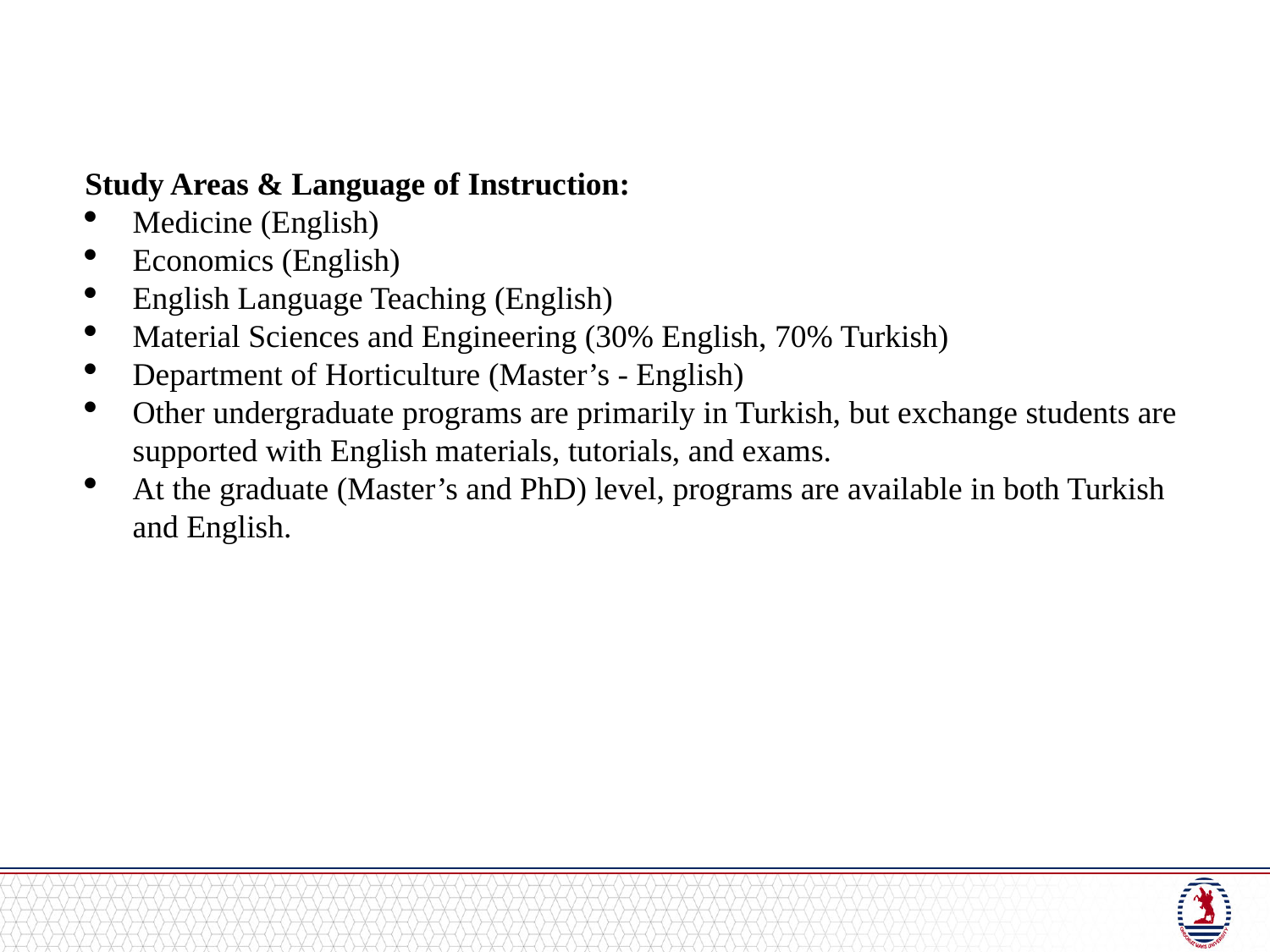

Study Areas & Language of Instruction:
Medicine (English)
Economics (English)
English Language Teaching (English)
Material Sciences and Engineering (30% English, 70% Turkish)
Department of Horticulture (Master’s - English)
Other undergraduate programs are primarily in Turkish, but exchange students are supported with English materials, tutorials, and exams.
At the graduate (Master’s and PhD) level, programs are available in both Turkish and English.